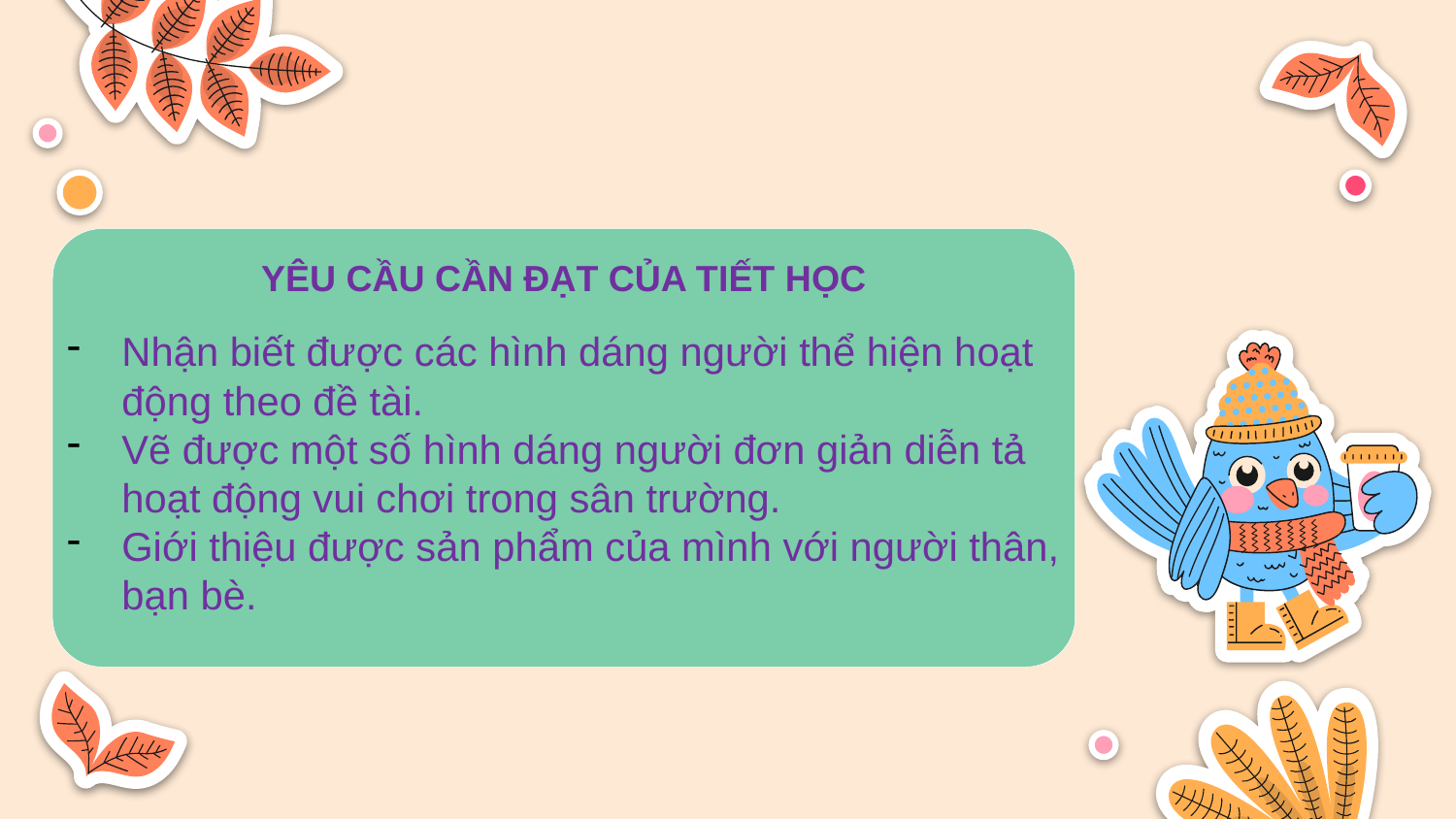

Nhận biết được các hình dáng người thể hiện hoạt động theo đề tài.
Vẽ được một số hình dáng người đơn giản diễn tả hoạt động vui chơi trong sân trường.
Giới thiệu được sản phẩm của mình với người thân, bạn bè.
YÊU CẦU CẦN ĐẠT CỦA TIẾT HỌC